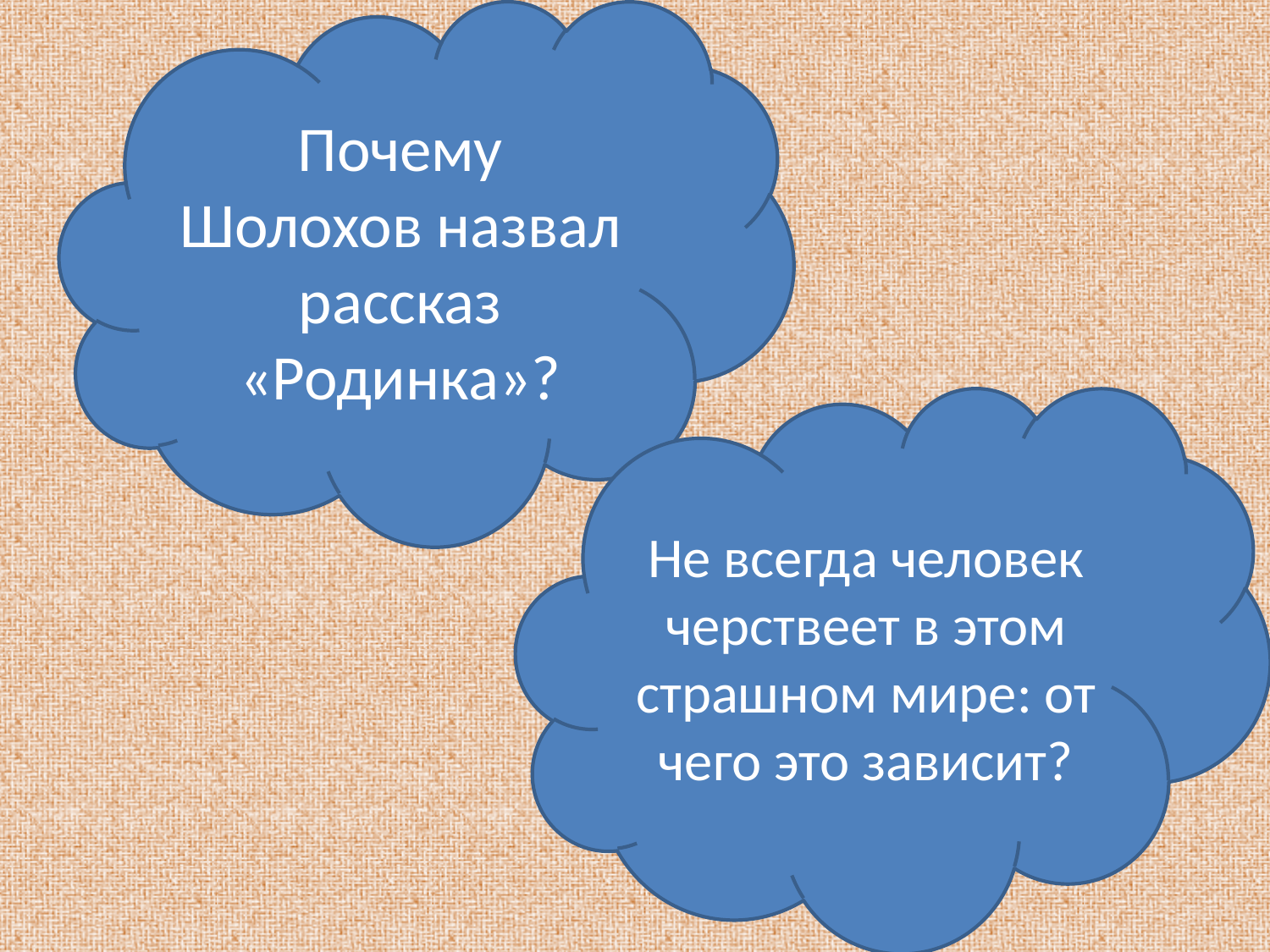

Почему Шолохов назвал рассказ «Родинка»?
Не всегда человек черствеет в этом страшном мире: от чего это зависит?